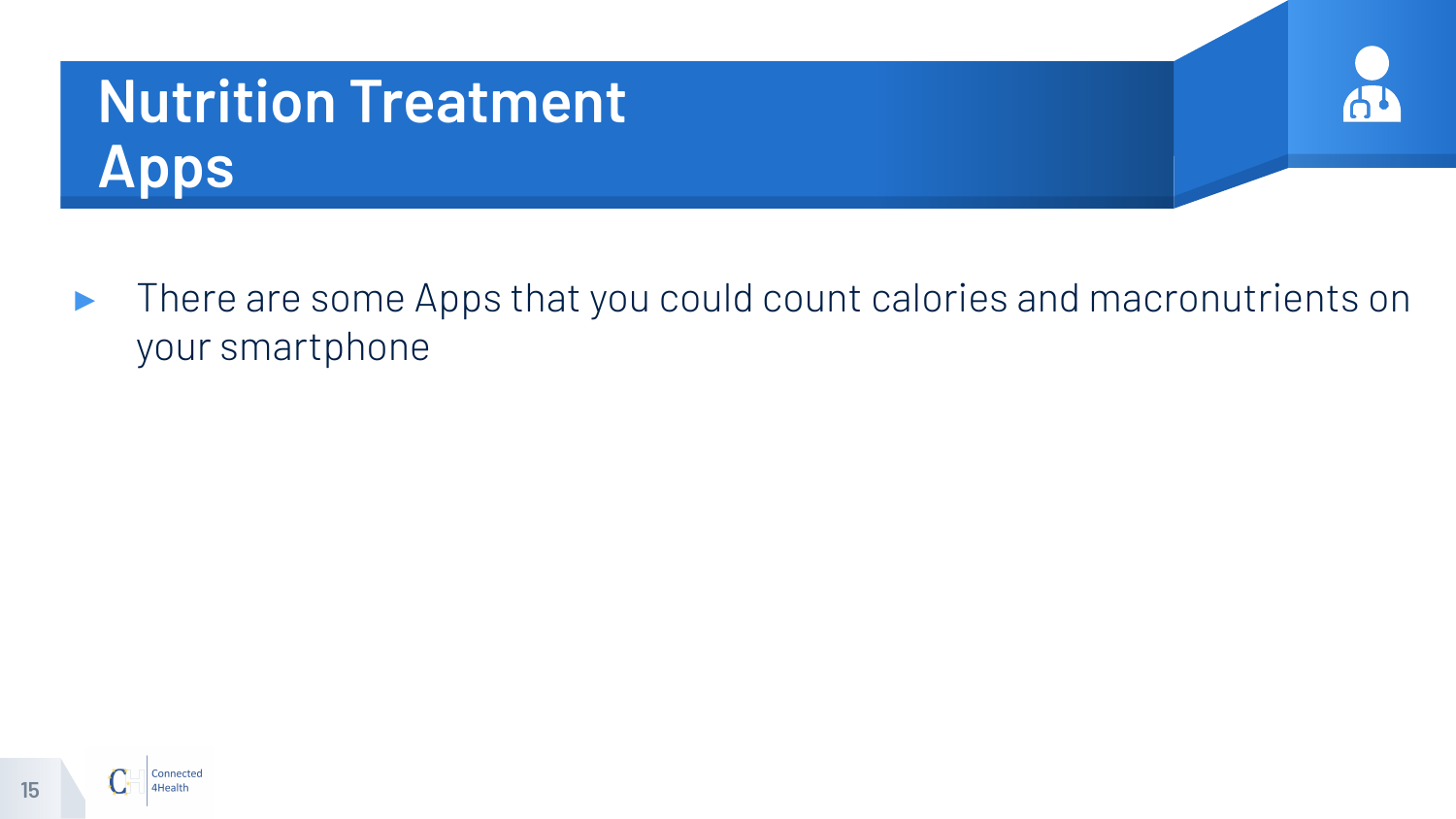

# Nutrition Treatment Apps
There are some Apps that you could count calories and macronutrients on your smartphone

15